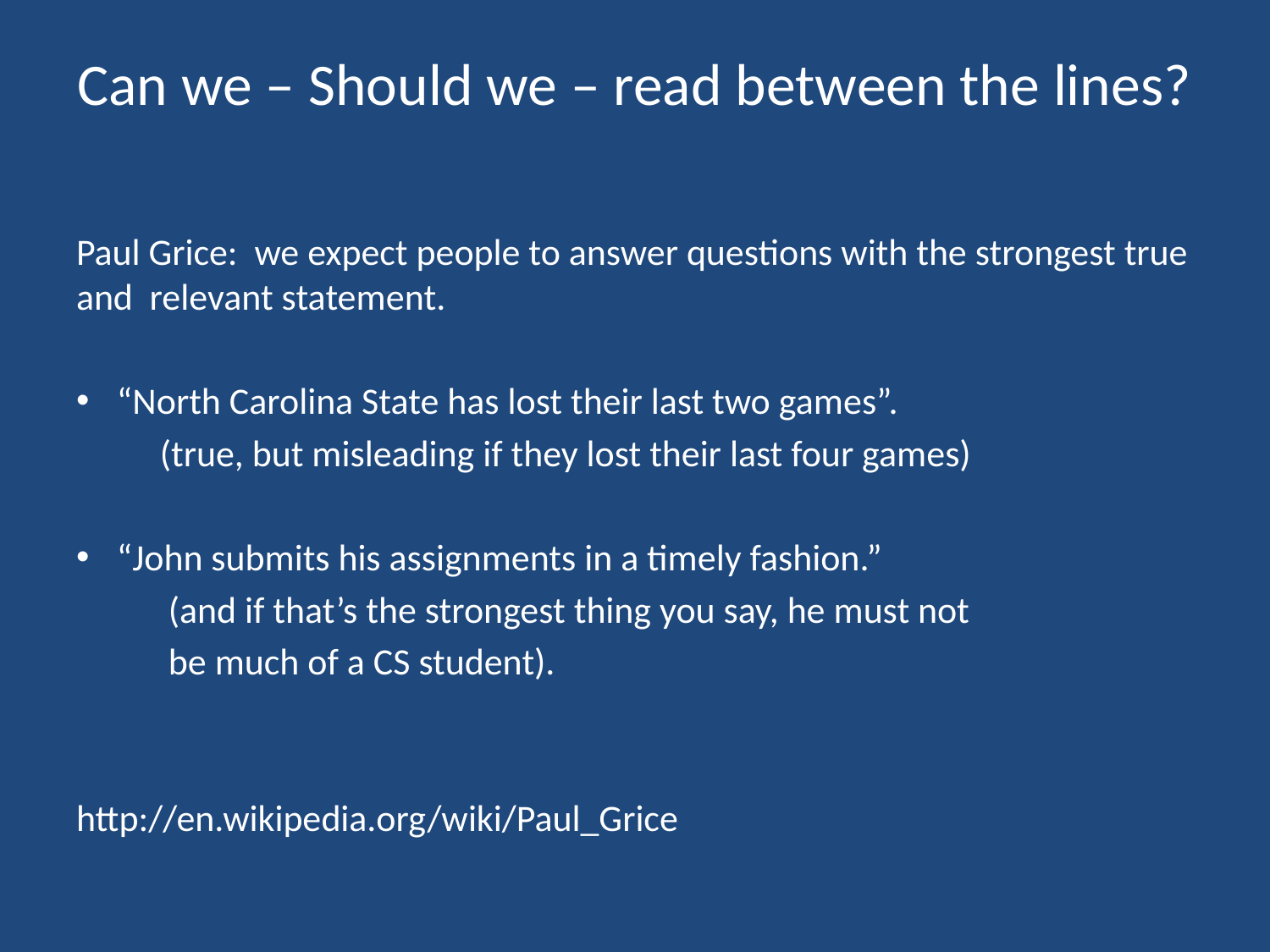

# Can we – Should we – read between the lines?
Paul Grice:  we expect people to answer questions with the strongest true and  relevant statement.

“North Carolina State has lost their last two games”.
	(true, but misleading if they lost their last four games)

“John submits his assignments in a timely fashion.”
	 (and if that’s the strongest thing you say, he must not
	 be much of a CS student).

http://en.wikipedia.org/wiki/Paul_Grice